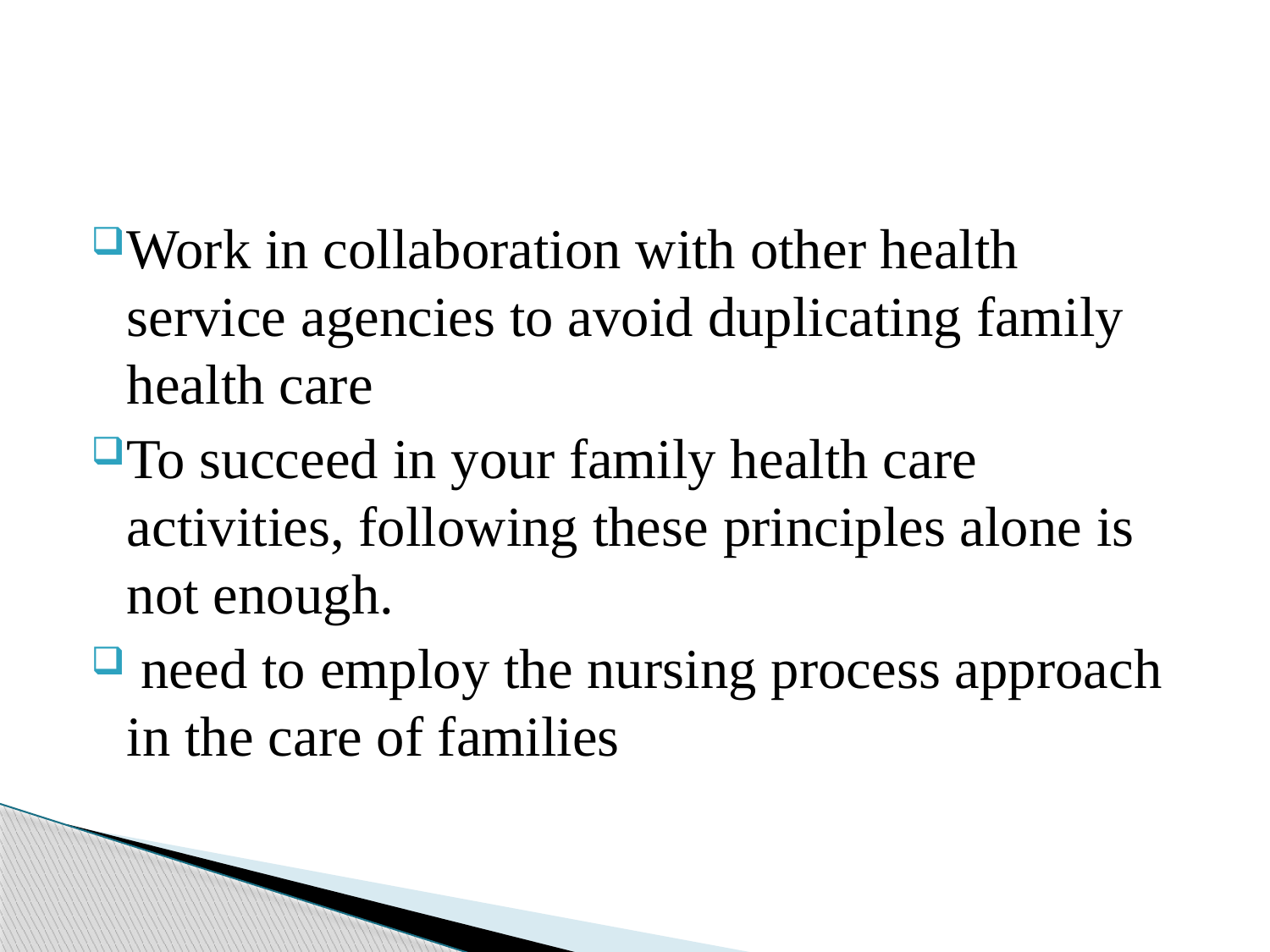

#
Work in collaboration with other health service agencies to avoid duplicating family health care
To succeed in your family health care activities, following these principles alone is not enough.
 need to employ the nursing process approach in the care of families